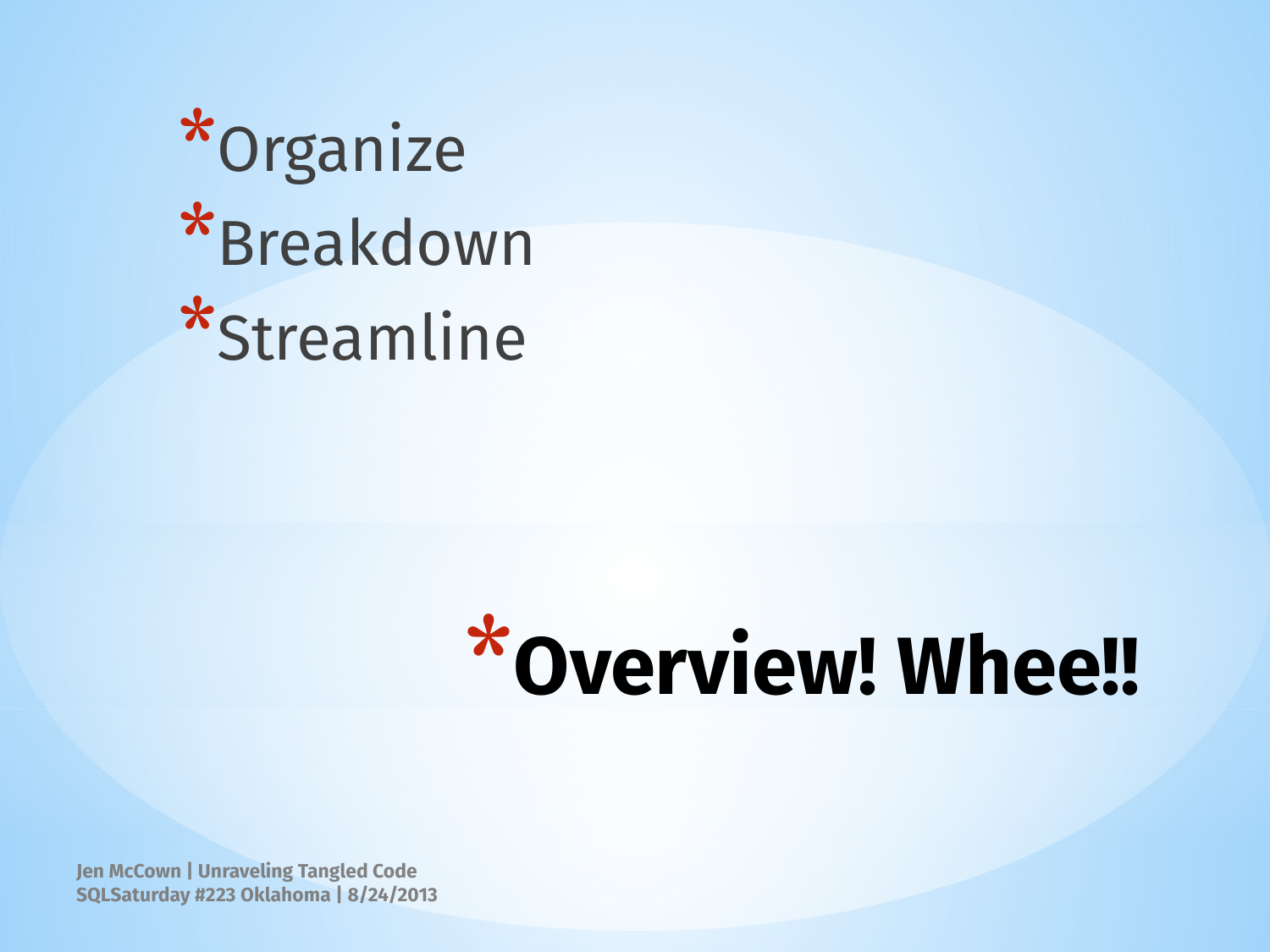

Organize
Breakdown
Streamline

# Overview! Whee!!
Jen McCown | Unraveling Tangled Code
SQLSaturday #223 Oklahoma | 8/24/2013